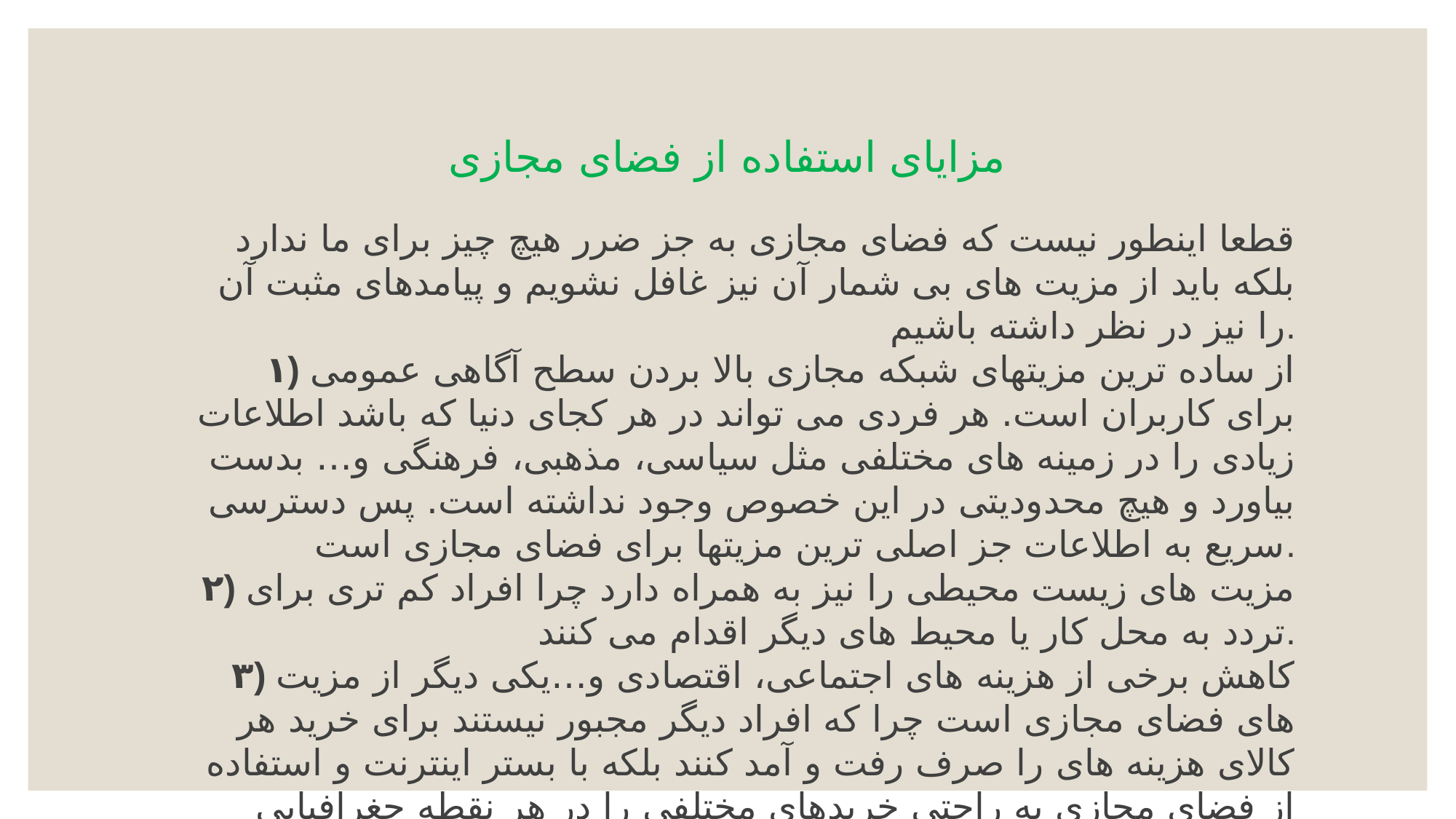

# مزایای استفاده از فضای مجازی
قطعا اینطور نیست که فضای مجازی به جز ضرر هیچ چیز برای ما ندارد بلکه باید از مزیت های بی شمار آن نیز غافل نشویم و پیامدهای مثبت آن را نیز در نظر داشته باشیم.
۱) از ساده ترین مزیتهای شبکه مجازی بالا بردن سطح آگاهی عمومی برای کاربران است. هر فردی می تواند در هر کجای دنیا که باشد اطلاعات زیادی را در زمینه های مختلفی مثل سیاسی، مذهبی، فرهنگی و… بدست بیاورد و هیچ محدودیتی در این خصوص وجود نداشته است. پس دسترسی سریع به اطلاعات جز اصلی ترین مزیتها برای فضای مجازی است.
۲) مزیت های زیست محیطی را نیز به همراه دارد چرا افراد کم تری برای تردد به محل کار یا محیط های دیگر اقدام می کنند.
۳) کاهش برخی از هزینه های اجتماعی، اقتصادی و…یکی دیگر از مزیت های فضای مجازی است چرا که افراد دیگر مجبور نیستند برای خرید هر کالای هزینه های را صرف رفت و آمد کنند بلکه با بستر اینترنت و استفاده از فضای مجازی به راحتی خریدهای مختلفی را در هر نقطه جغرافیایی میتوانند انجام بدهند.